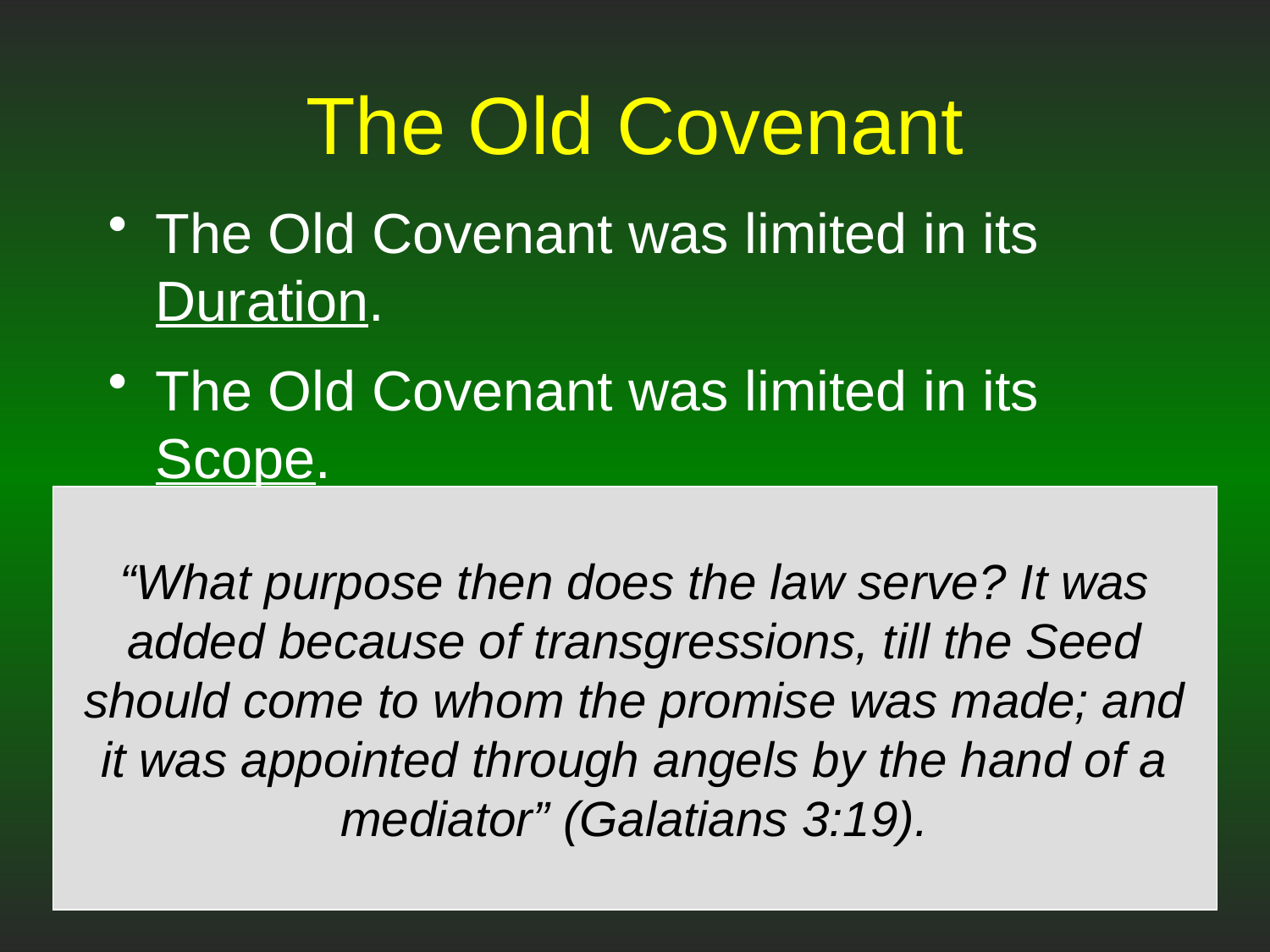

# The Old Covenant
The Old Covenant was limited in its Duration.
The Old Covenant was limited in its Scope.
The Old Covenant was limited in its Purpose.
It could restrain Israel from sinning.
“What purpose then does the law serve? It was added because of transgressions, till the Seed should come to whom the promise was made; and it was appointed through angels by the hand of a mediator” (Galatians 3:19).